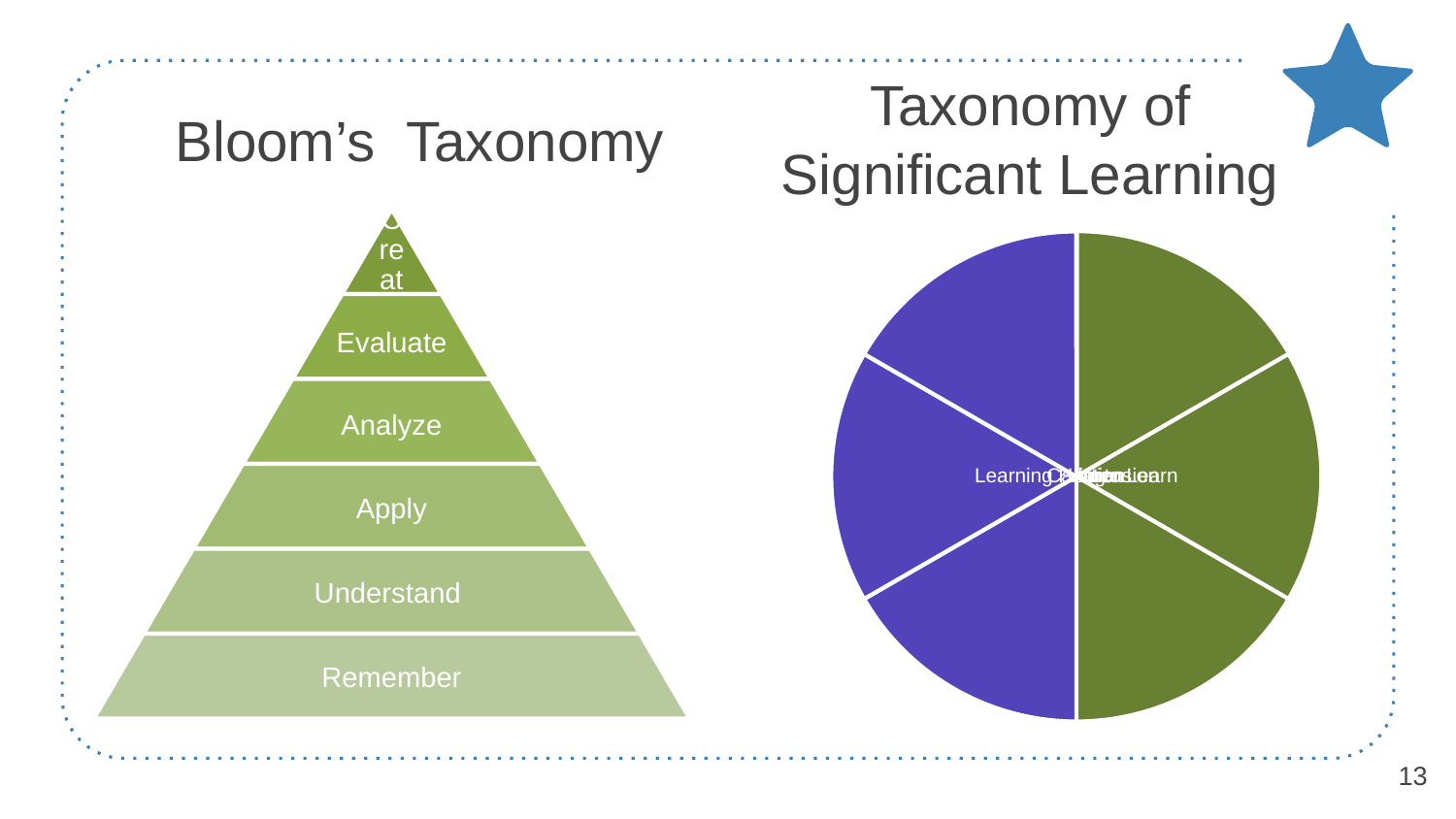

Taxonomy of
Significant Learning
# Bloom’s  Taxonomy
Foundational Knowledge
Application
Integration
Human Dimension
Caring
Learning How to Learn
Create
Evaluate
Analyze
Apply
Understand
Remember
13